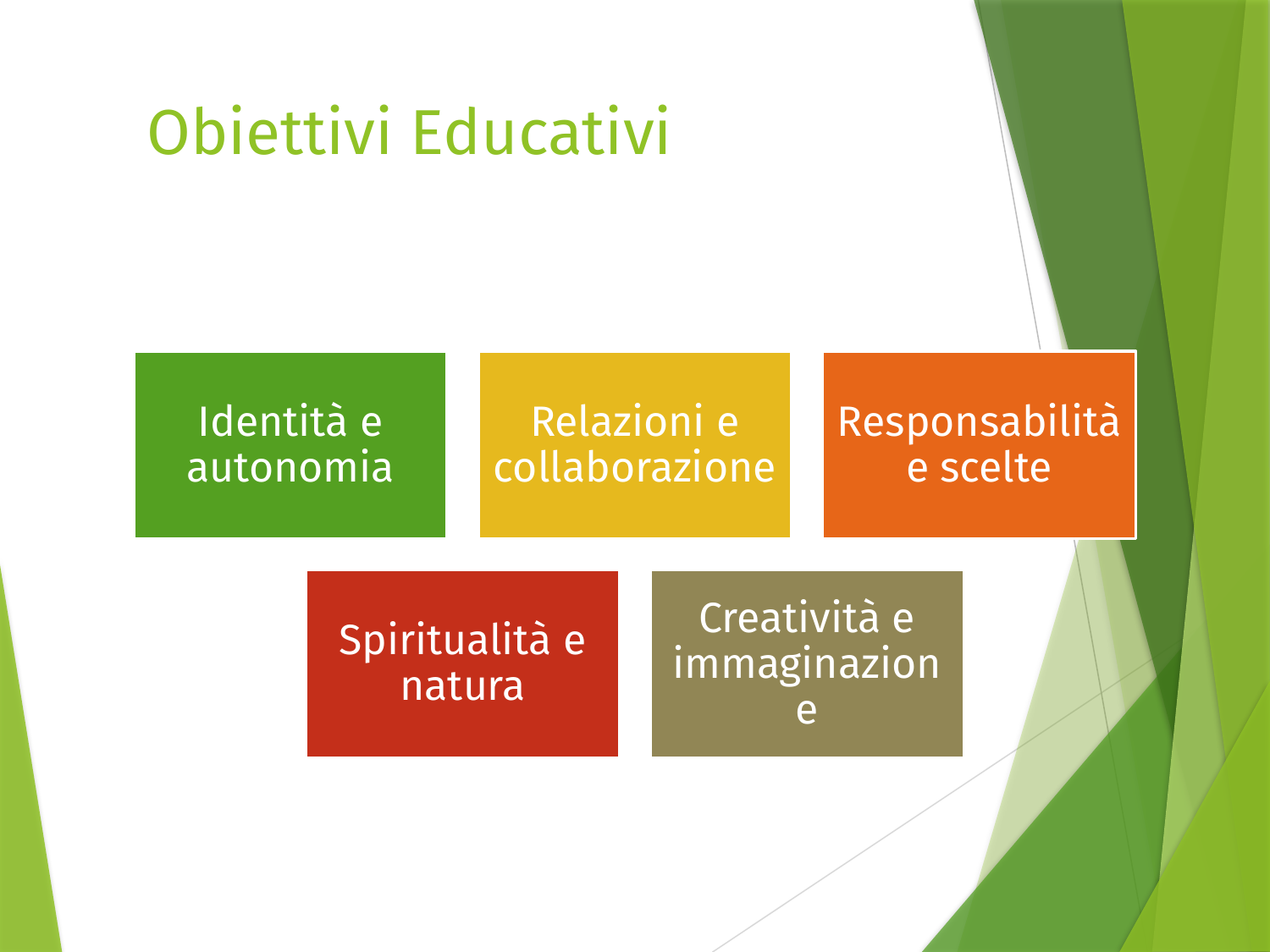

# Obiettivi Educativi
Identità e autonomia
Relazioni e collaborazione
Responsabilità e scelte
Spiritualità e natura
Creatività e immaginazione